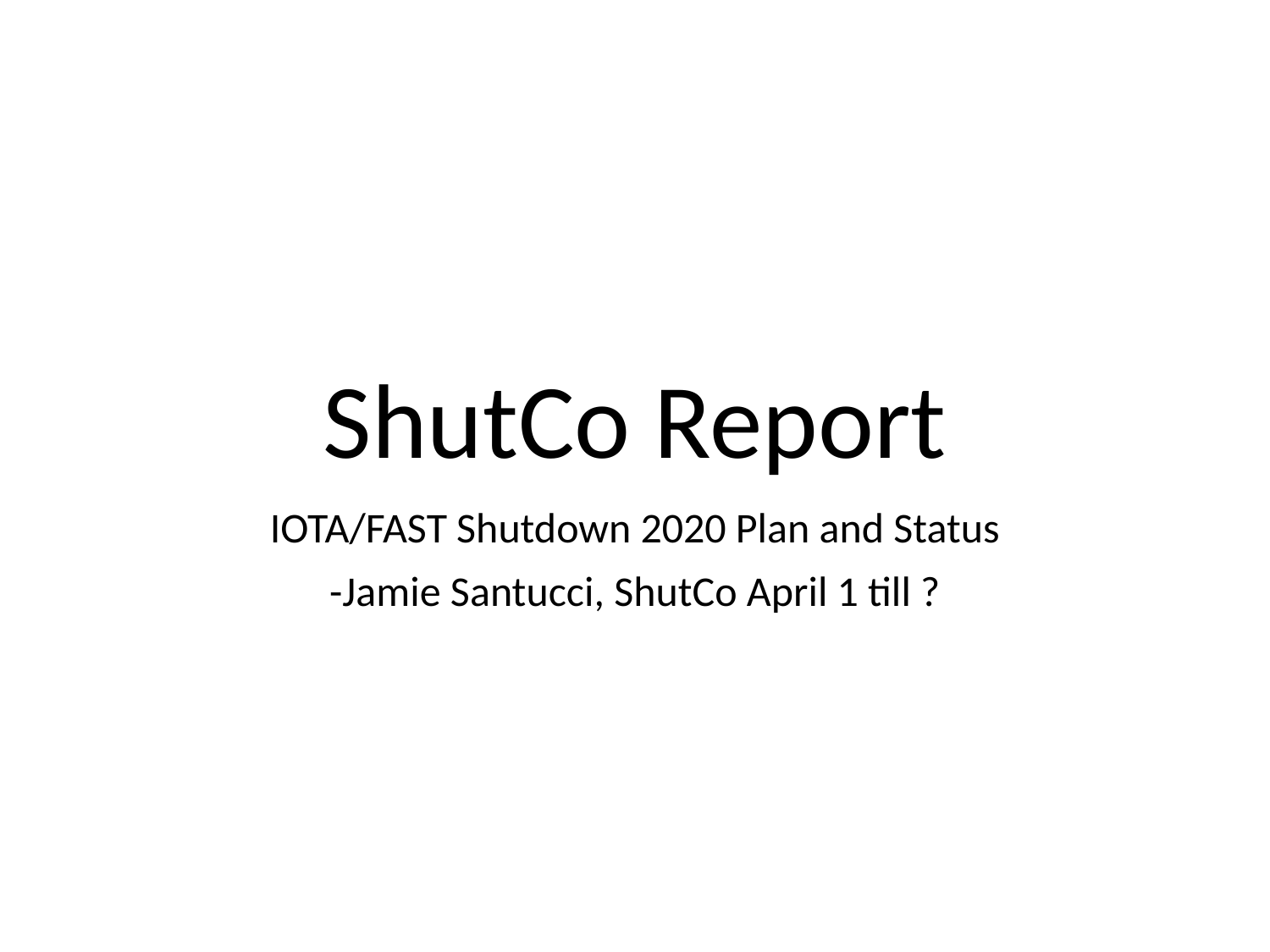

# ShutCo Report
IOTA/FAST Shutdown 2020 Plan and Status
-Jamie Santucci, ShutCo April 1 till ?